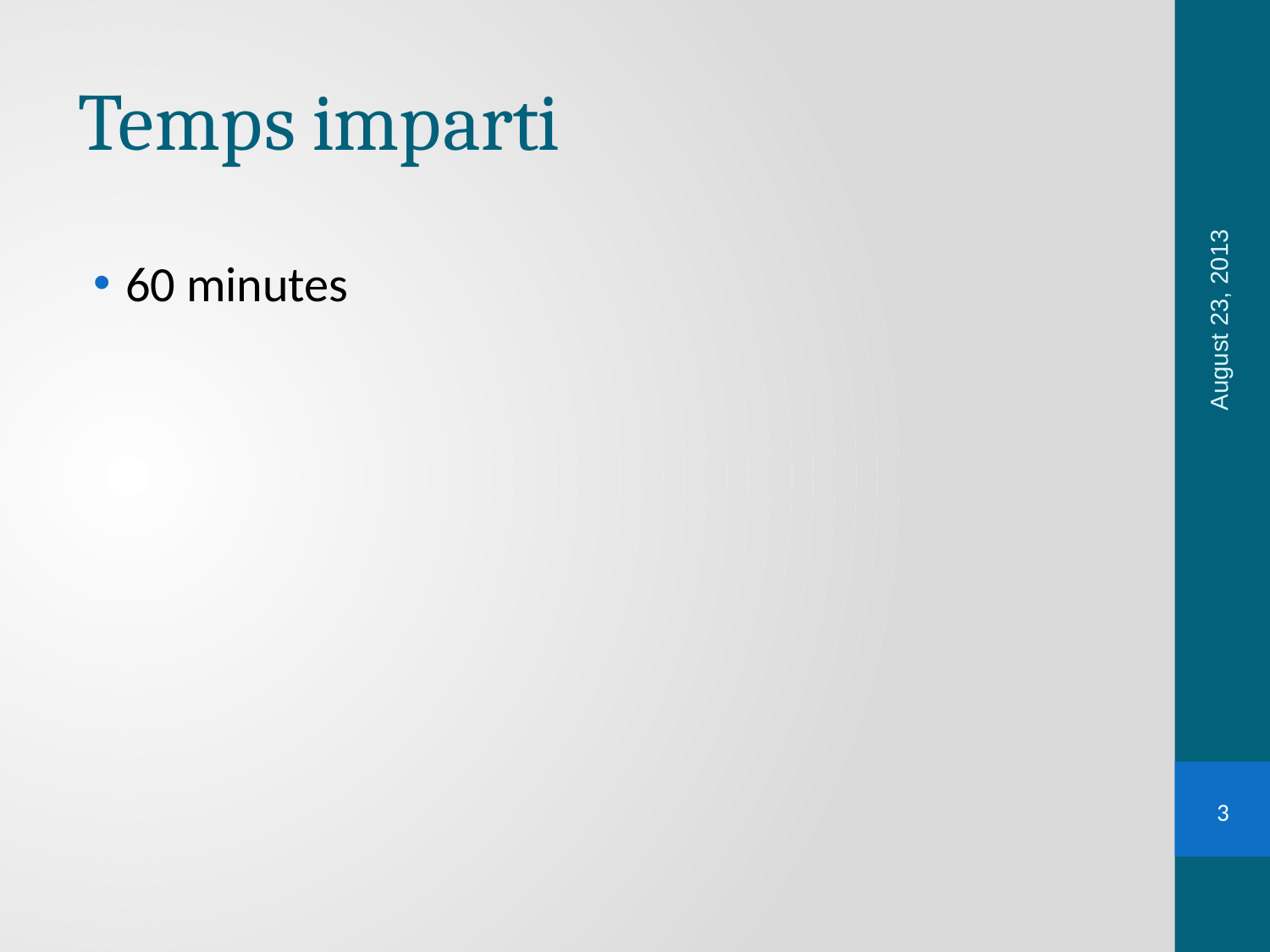

# Temps imparti
August 23, 2013
60 minutes
3